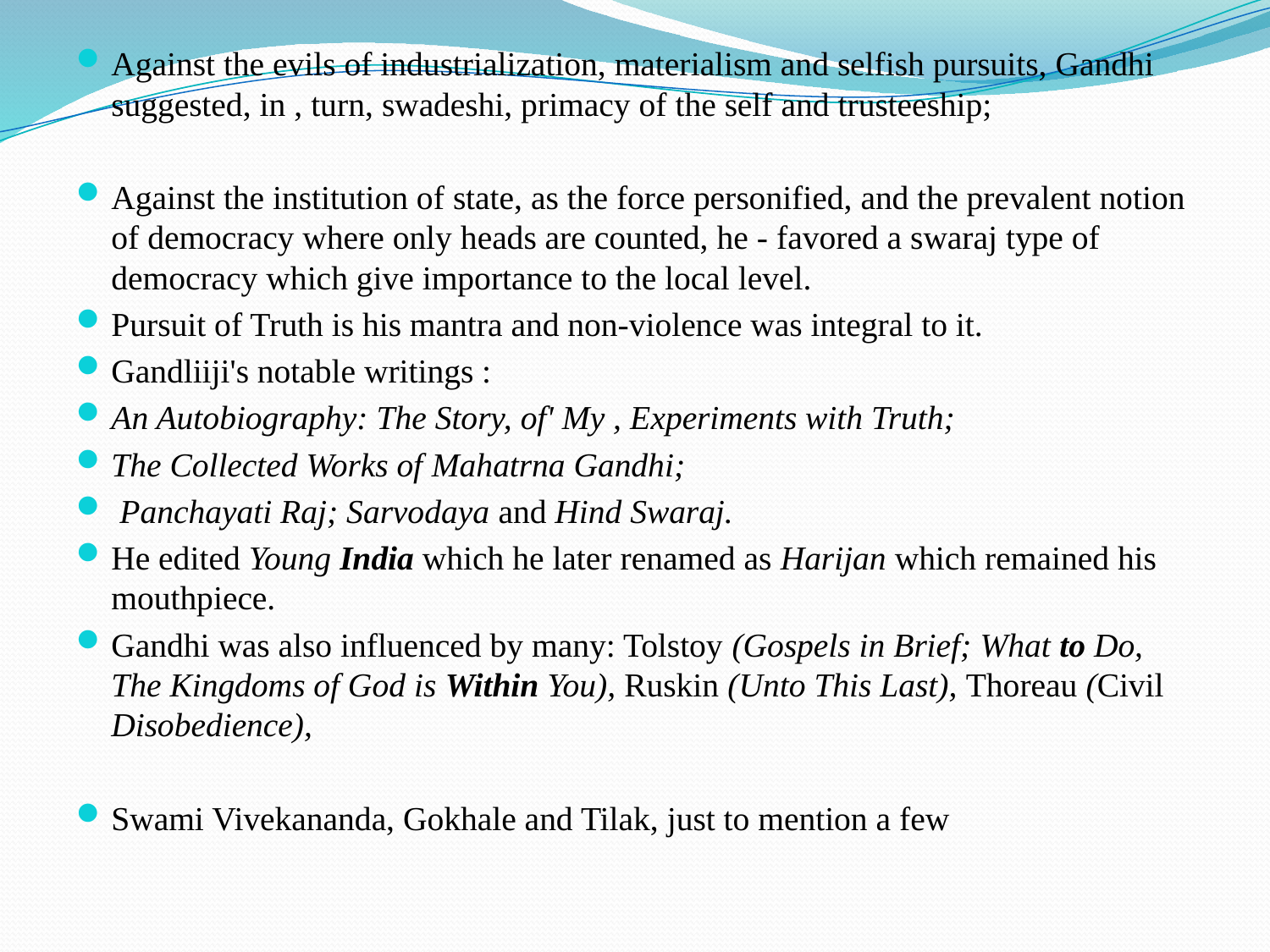

Against the evils of industrialization, materialism and selfish pursuits, Gandhi suggested, in , turn, swadeshi, primacy of the self and trusteeship;

Against the institution of state, as the force personified, and the prevalent notion of democracy where only heads are counted, he - favored a swaraj type of democracy which give importance to the local level.
Pursuit of Truth is his mantra and non-violence was integral to it.
Gandliiji's notable writings :
An Autobiography: The Story, of' My , Experiments with Truth;
The Collected Works of Mahatrna Gandhi;
 Panchayati Raj; Sarvodaya and Hind Swaraj.
He edited Young India which he later renamed as Harijan which remained his mouthpiece.
Gandhi was also influenced by many: Tolstoy (Gospels in Brief; What to Do, The Kingdoms of God is Within You), Ruskin (Unto This Last), Thoreau (Civil Disobedience),

Swami Vivekananda, Gokhale and Tilak, just to mention a few